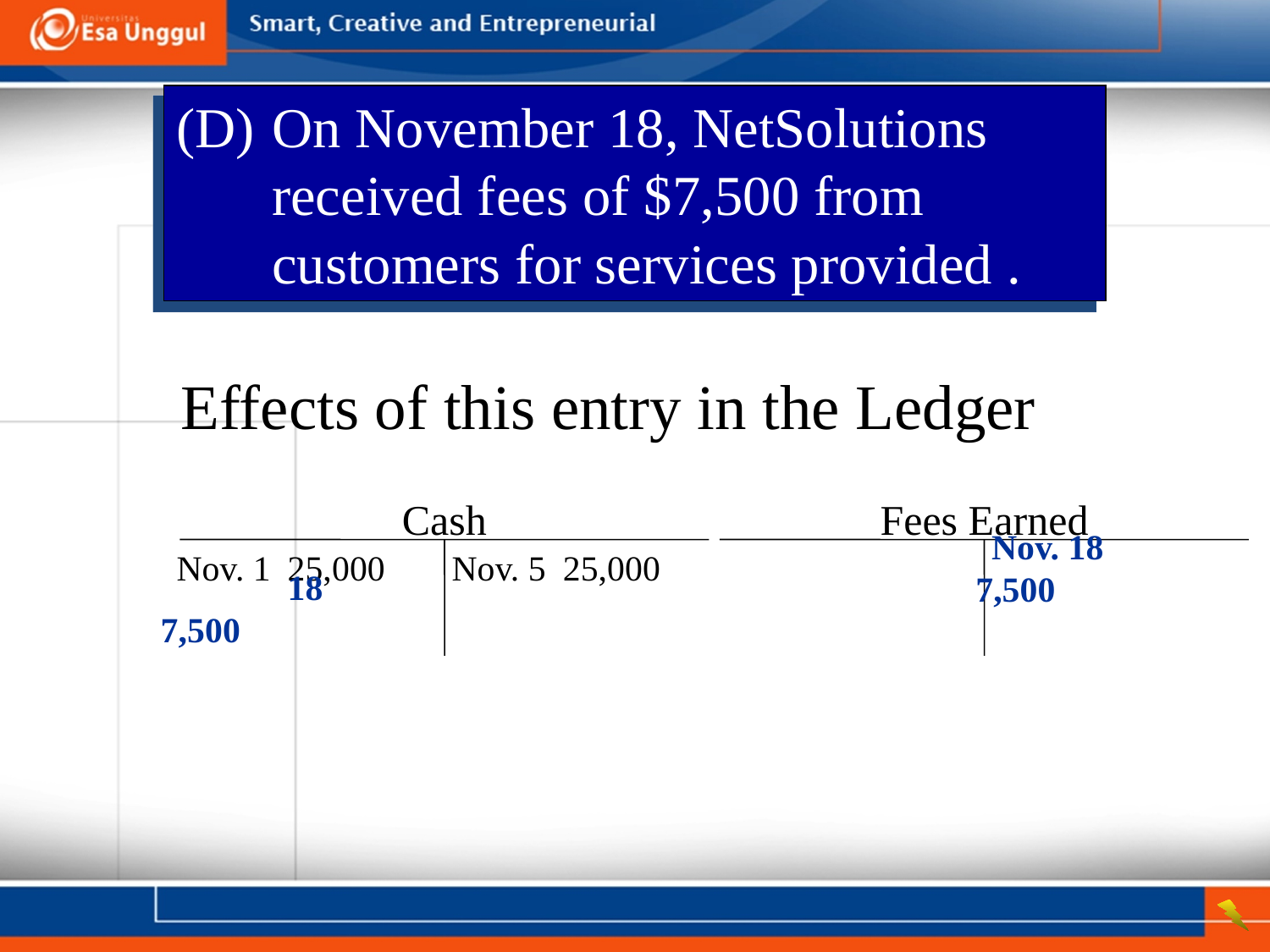

(D)	On November 18, NetSolutions received fees of $7,500 from customers for services provided .
Effects of this entry in the Ledger
Cash
Fees Earned
Nov. 1	25,000

Nov. 5	25,000

Nov. 18	7,500

	18	7,500